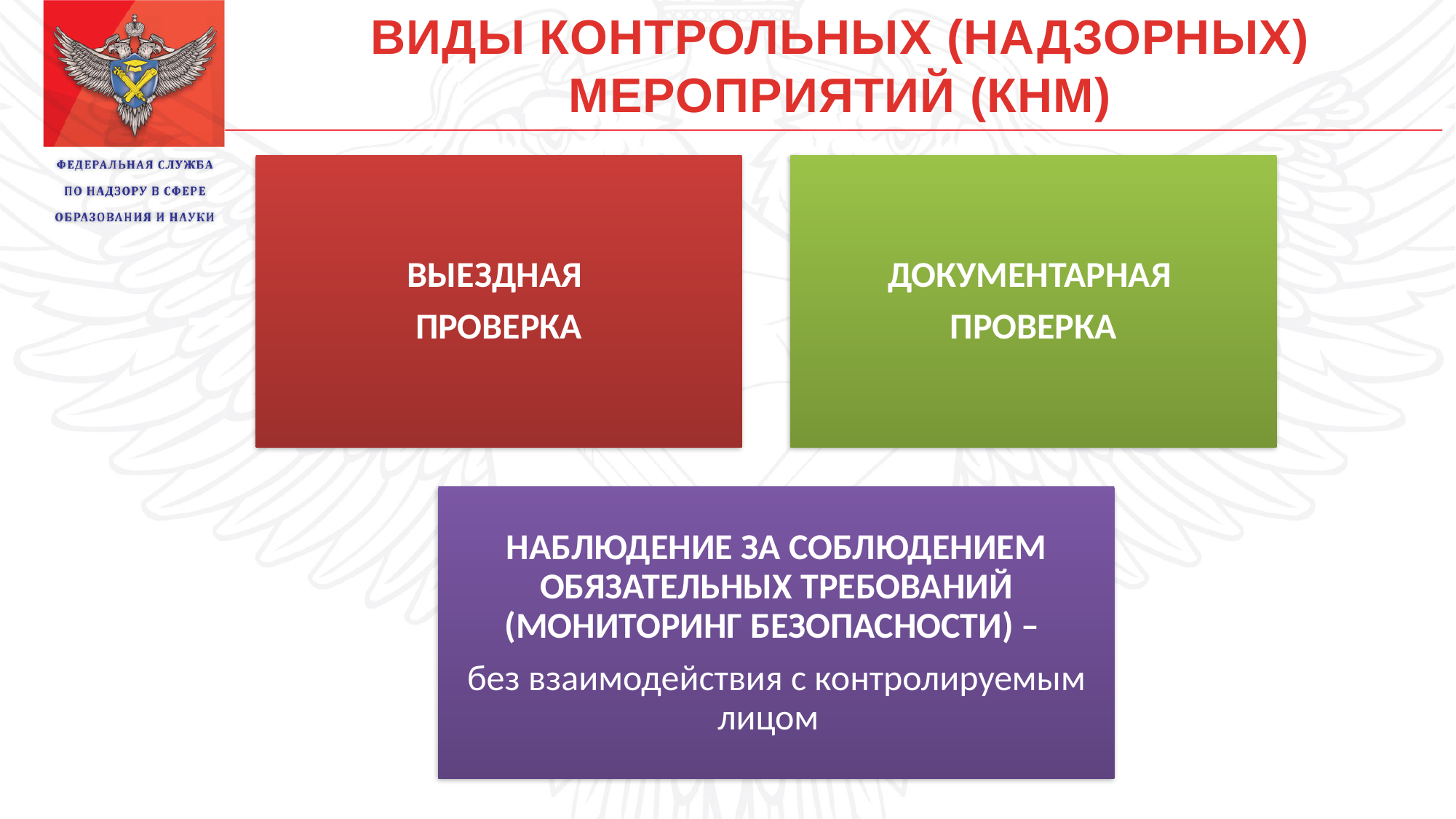

ВИДЫ КОНТРОЛЬНЫХ (НАДЗОРНЫХ)
МЕРОПРИЯТИЙ (КНМ)

ВЫЕЗДНАЯ
ПРОВЕРКА
ДОКУМЕНТАРНАЯ
ПРОВЕРКА
НАБЛЮДЕНИЕ ЗА СОБЛЮДЕНИЕМ ОБЯЗАТЕЛЬНЫХ ТРЕБОВАНИЙ (МОНИТОРИНГ БЕЗОПАСНОСТИ) –
без взаимодействия с контролируемым лицом